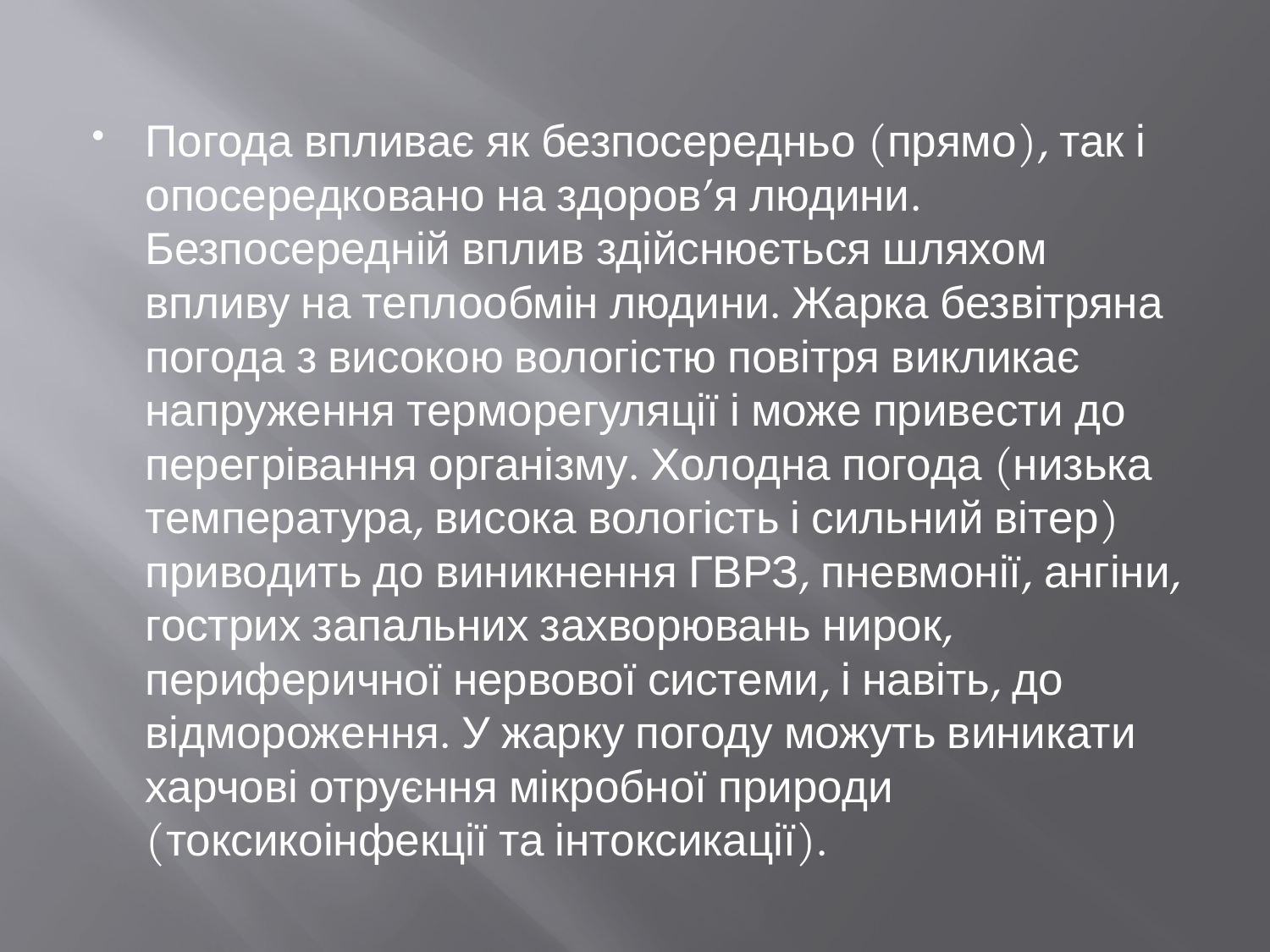

#
Погода впливає як безпосередньо (прямо), так і опосередковано на здоров’я людини. Безпосередній вплив здійснюється шляхом впливу на теплообмін людини. Жарка безвітряна погода з високою вологістю повітря викликає напруження терморегуляції і може привести до перегрівання організму. Холодна погода (низька температура, висока вологість і сильний вітер) приводить до виникнення ГВРЗ, пневмонії, ангіни, гострих запальних захворювань нирок, периферичної нервової системи, і навіть, до відмороження. У жарку погоду можуть виникати харчові отруєння мікробної природи (токсикоінфекції та інтоксикації).